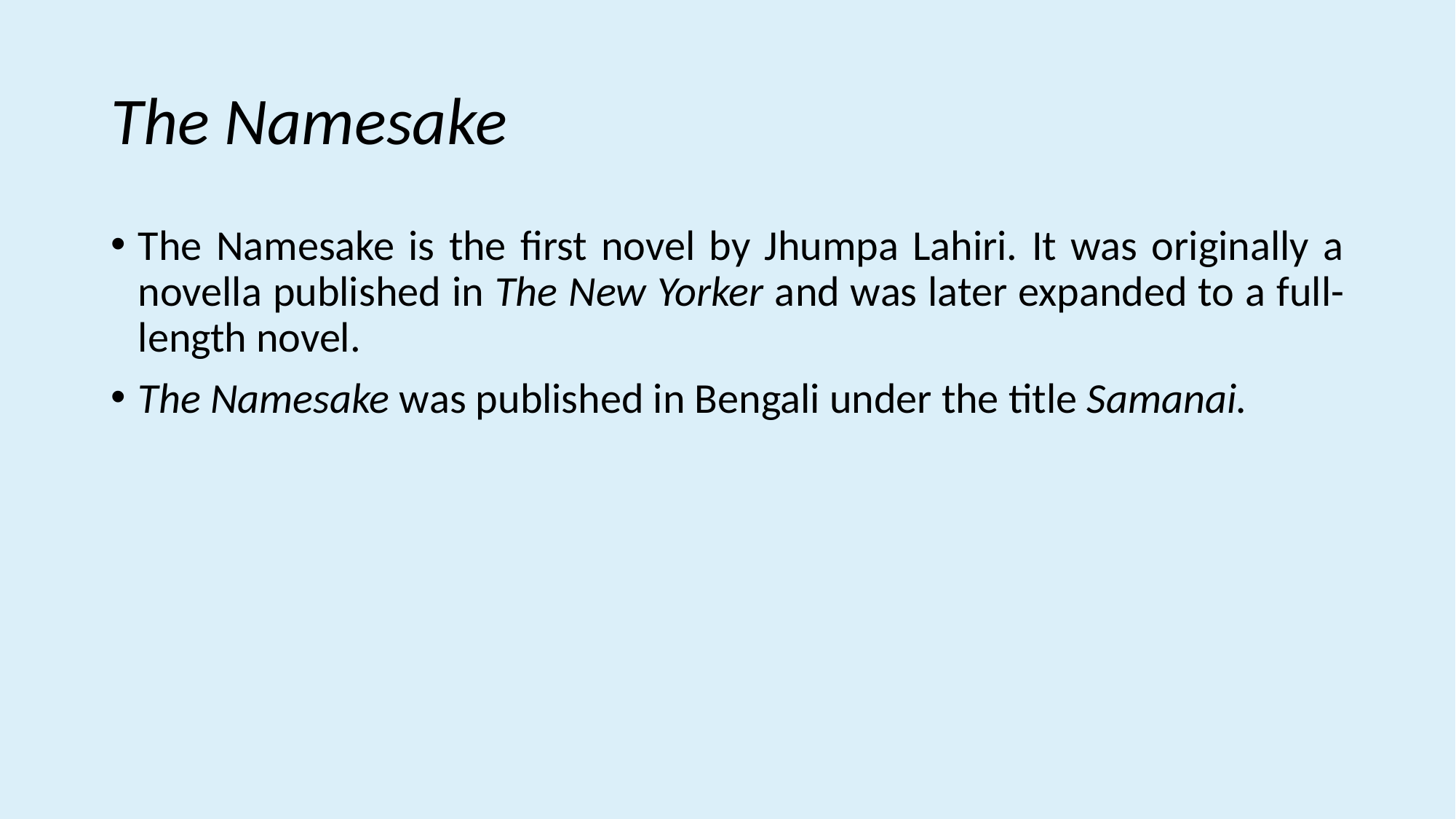

# The Namesake
The Namesake is the first novel by Jhumpa Lahiri. It was originally a novella published in The New Yorker and was later expanded to a full-length novel.
The Namesake was published in Bengali under the title Samanai.